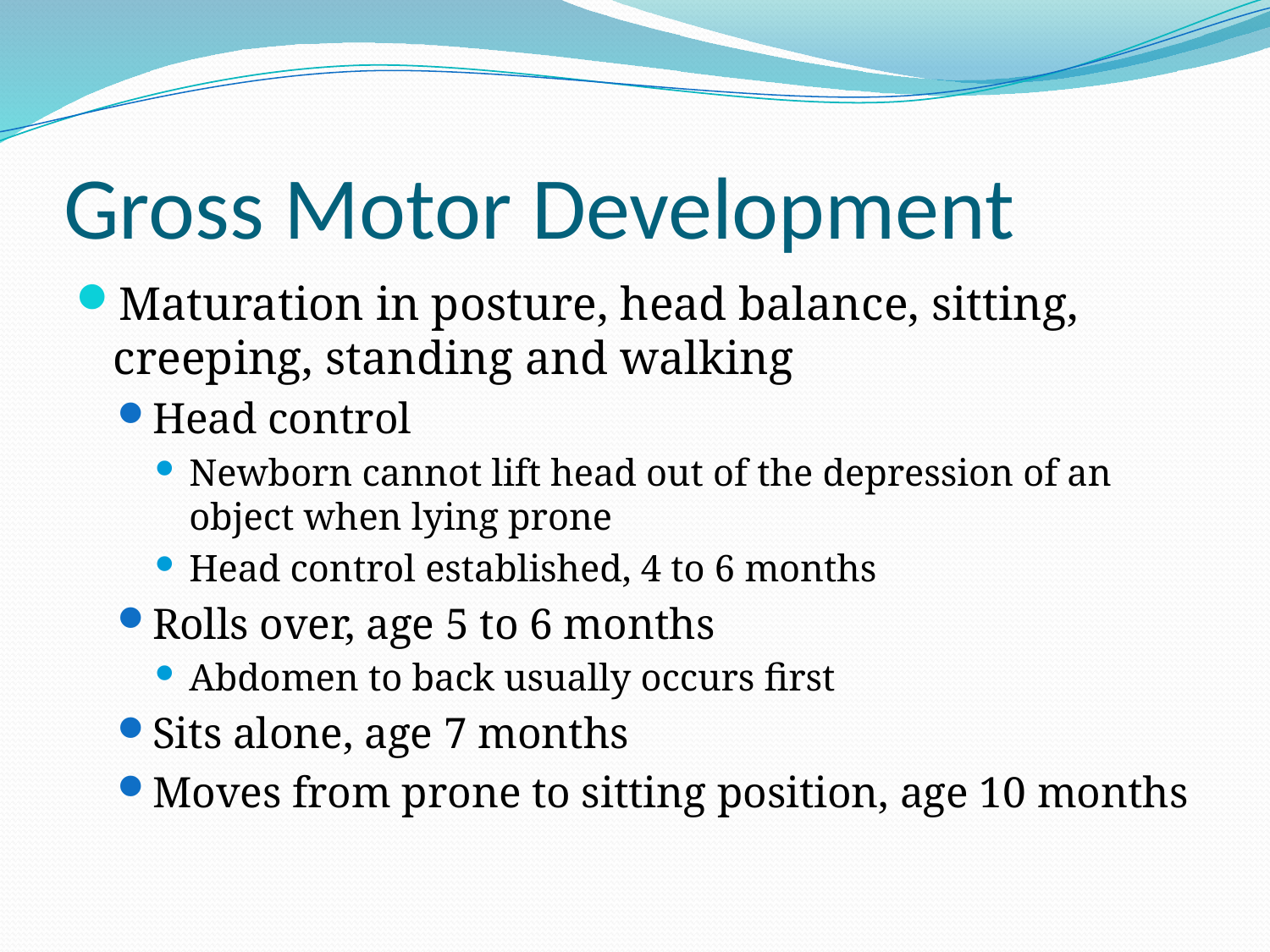

# Gross Motor Development
Maturation in posture, head balance, sitting, creeping, standing and walking
Head control
Newborn cannot lift head out of the depression of an object when lying prone
Head control established, 4 to 6 months
Rolls over, age 5 to 6 months
Abdomen to back usually occurs first
Sits alone, age 7 months
Moves from prone to sitting position, age 10 months